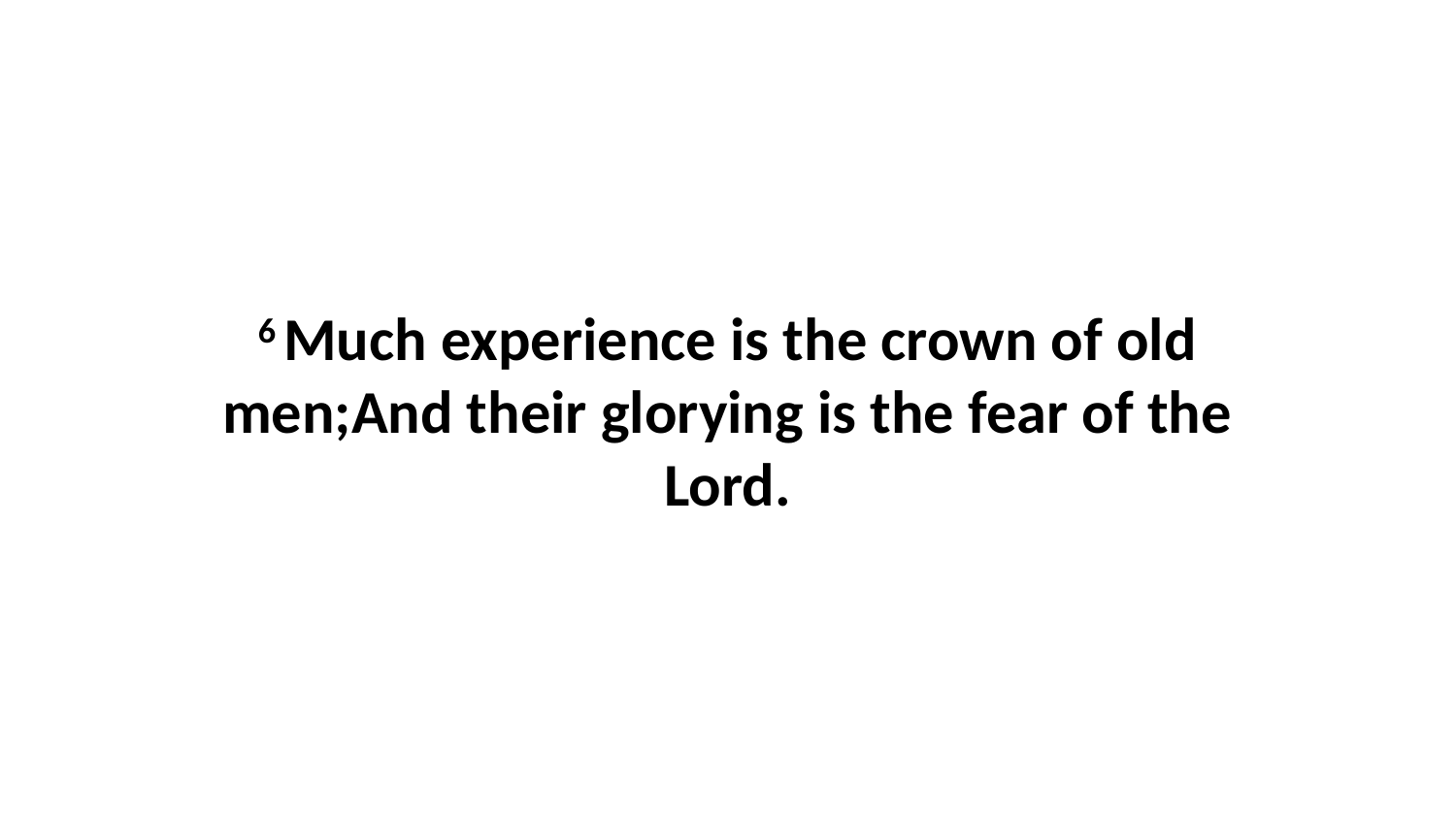

6 Much experience is the crown of old men;And their glorying is the fear of the Lord.